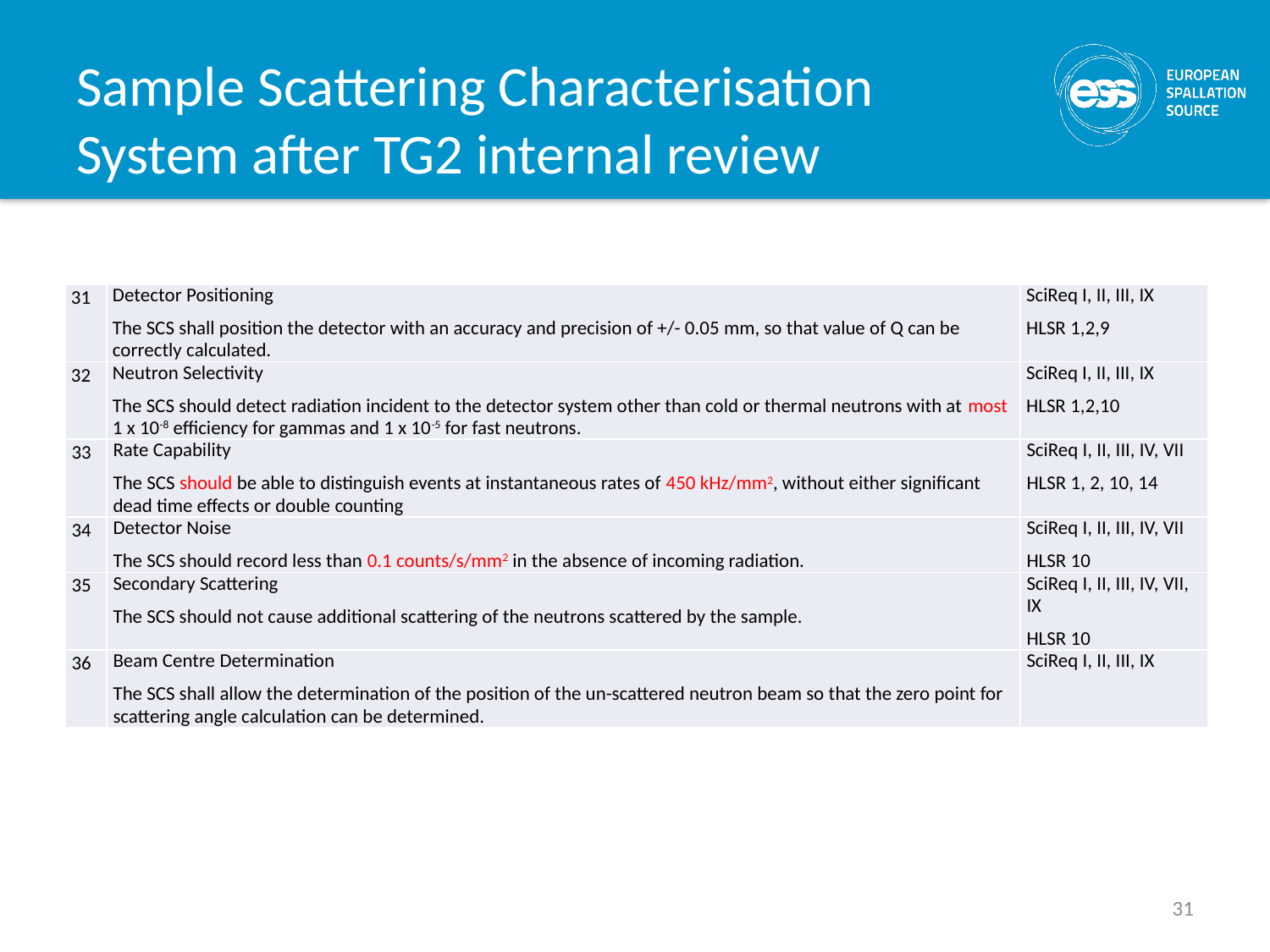

# Sample Scattering Characterisation System after TG2 internal review
| 31 | Detector Positioning The SCS shall position the detector with an accuracy and precision of +/- 0.05 mm, so that value of Q can be correctly calculated. | SciReq I, II, III, IX HLSR 1,2,9 |
| --- | --- | --- |
| 32 | Neutron Selectivity The SCS should detect radiation incident to the detector system other than cold or thermal neutrons with at most 1 x 10-8 efficiency for gammas and 1 x 10-5 for fast neutrons. | SciReq I, II, III, IX HLSR 1,2,10 |
| 33 | Rate Capability The SCS should be able to distinguish events at instantaneous rates of 450 kHz/mm2, without either significant dead time effects or double counting | SciReq I, II, III, IV, VII HLSR 1, 2, 10, 14 |
| 34 | Detector Noise The SCS should record less than 0.1 counts/s/mm2 in the absence of incoming radiation. | SciReq I, II, III, IV, VII HLSR 10 |
| 35 | Secondary Scattering The SCS should not cause additional scattering of the neutrons scattered by the sample. | SciReq I, II, III, IV, VII, IX HLSR 10 |
| 36 | Beam Centre Determination The SCS shall allow the determination of the position of the un-scattered neutron beam so that the zero point for scattering angle calculation can be determined. | SciReq I, II, III, IX |
31